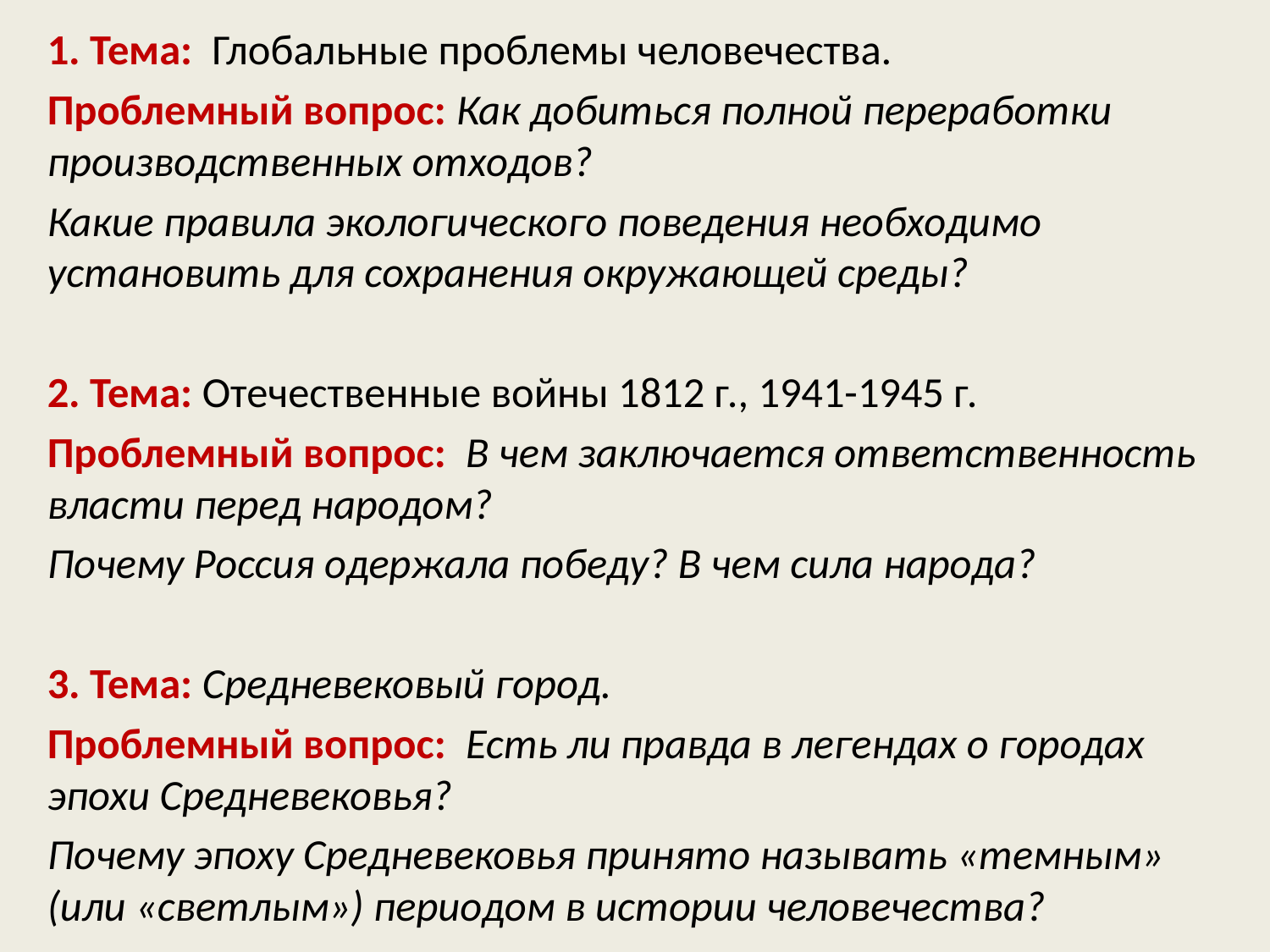

1. Тема:  Глобальные проблемы человечества.
Проблемный вопрос: Как добиться полной переработки производственных отходов?
Какие правила экологического поведения необходимо установить для сохранения окружающей среды?

2. Тема: Отечественные войны 1812 г., 1941-1945 г.
Проблемный вопрос:  В чем заключается ответственность власти перед народом?
Почему Россия одержала победу? В чем сила народа?

3. Тема: Средневековый город.
Проблемный вопрос:  Есть ли правда в легендах о городах эпохи Средневековья?
Почему эпоху Средневековья принято называть «темным» (или «светлым») периодом в истории человечества?